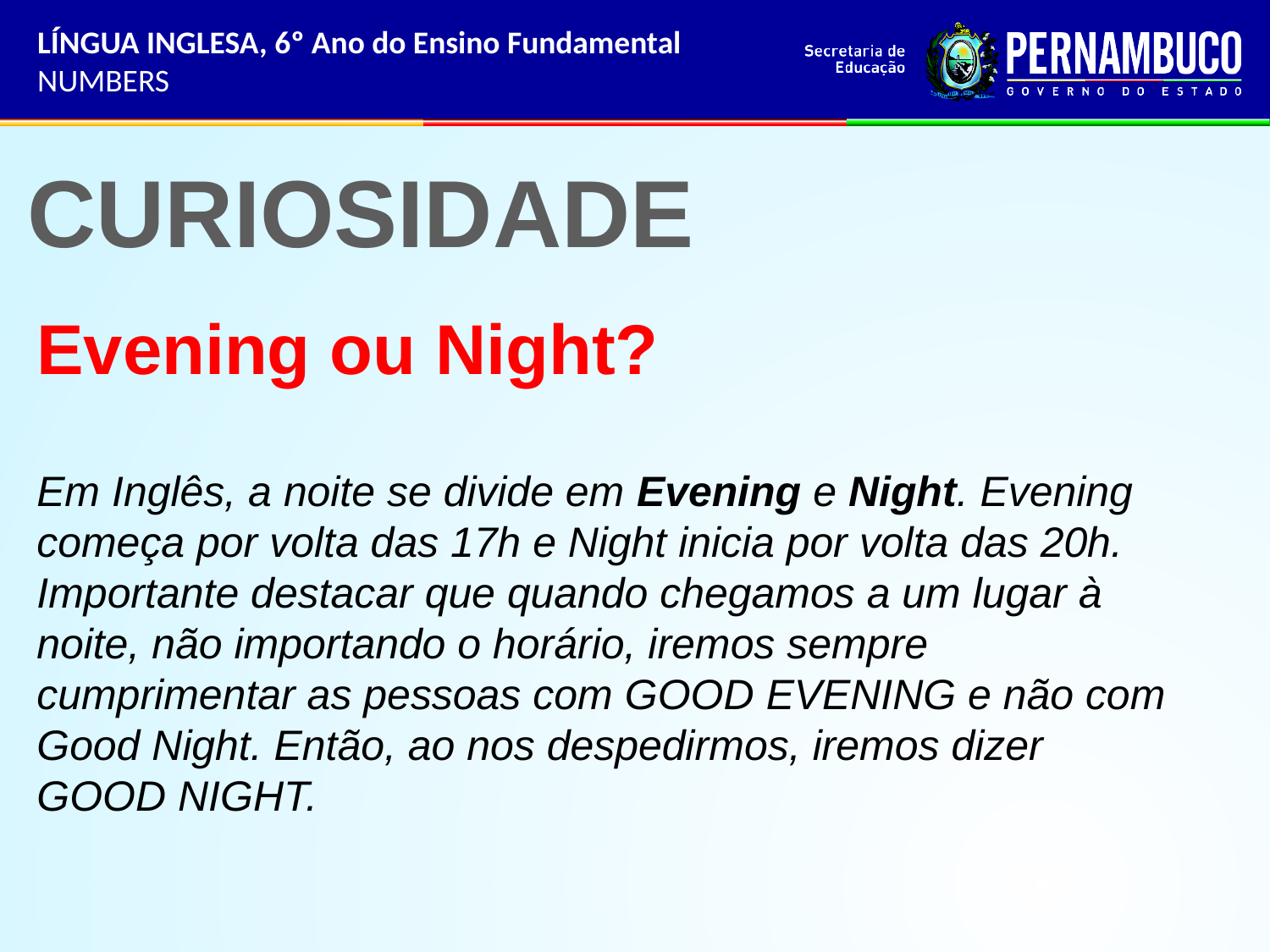

LÍNGUA INGLESA, 6º Ano do Ensino Fundamental
NUMBERS
CURIOSIDADE
Evening ou Night?

Em Inglês, a noite se divide em Evening e Night. Evening começa por volta das 17h e Night inicia por volta das 20h. Importante destacar que quando chegamos a um lugar à noite, não importando o horário, iremos sempre cumprimentar as pessoas com GOOD EVENING e não com Good Night. Então, ao nos despedirmos, iremos dizer GOOD NIGHT.